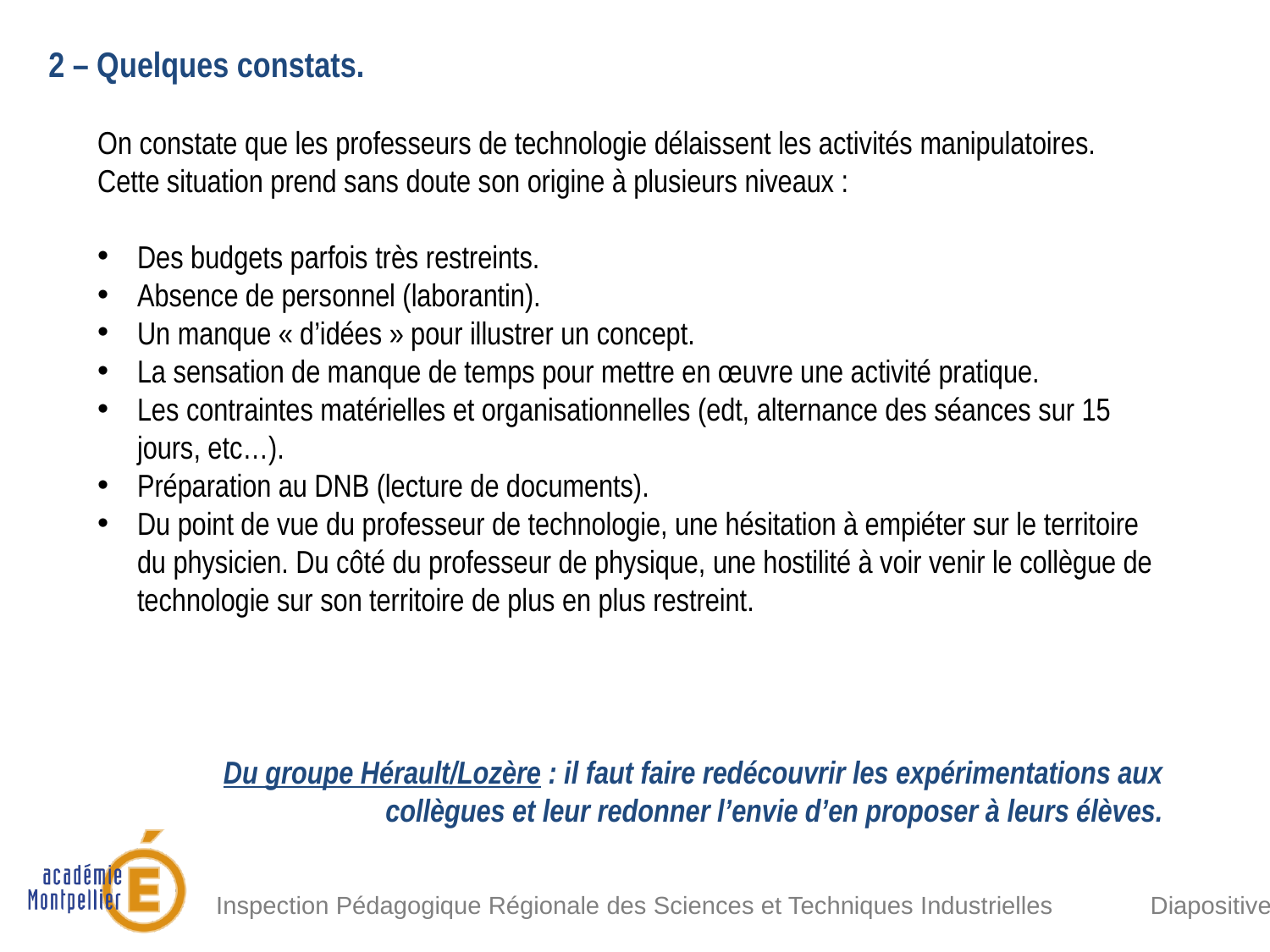

2 – Quelques constats.
On constate que les professeurs de technologie délaissent les activités manipulatoires. Cette situation prend sans doute son origine à plusieurs niveaux :

Des budgets parfois très restreints.
Absence de personnel (laborantin).
Un manque « d’idées » pour illustrer un concept.
La sensation de manque de temps pour mettre en œuvre une activité pratique.
Les contraintes matérielles et organisationnelles (edt, alternance des séances sur 15 jours, etc…).
Préparation au DNB (lecture de documents).
Du point de vue du professeur de technologie, une hésitation à empiéter sur le territoire du physicien. Du côté du professeur de physique, une hostilité à voir venir le collègue de technologie sur son territoire de plus en plus restreint.
Du groupe Hérault/Lozère : il faut faire redécouvrir les expérimentations aux collègues et leur redonner l’envie d’en proposer à leurs élèves.